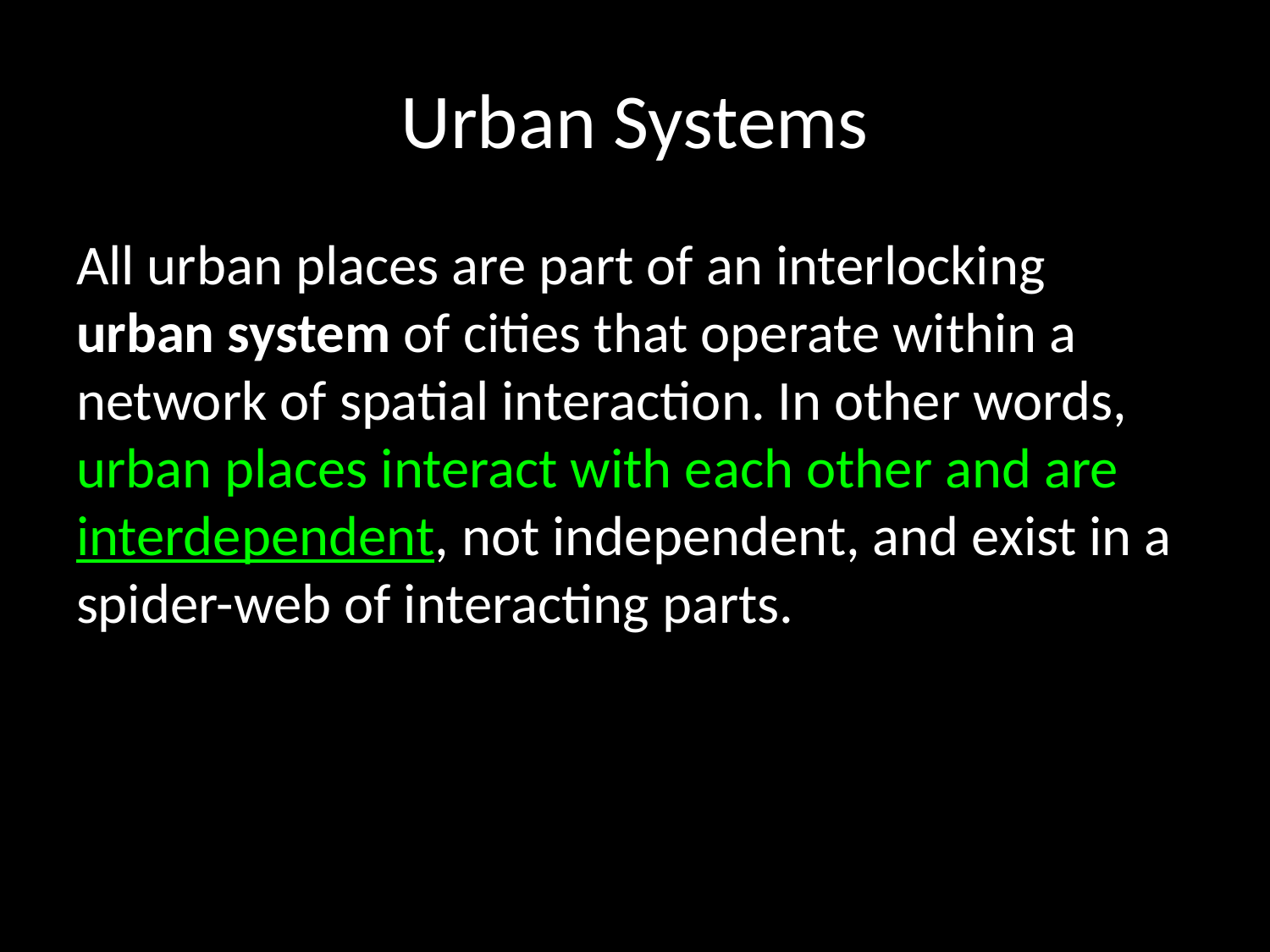

# Urban Systems
All urban places are part of an interlocking urban system of cities that operate within a network of spatial interaction. In other words, urban places interact with each other and are interdependent, not independent, and exist in a spider-web of interacting parts.